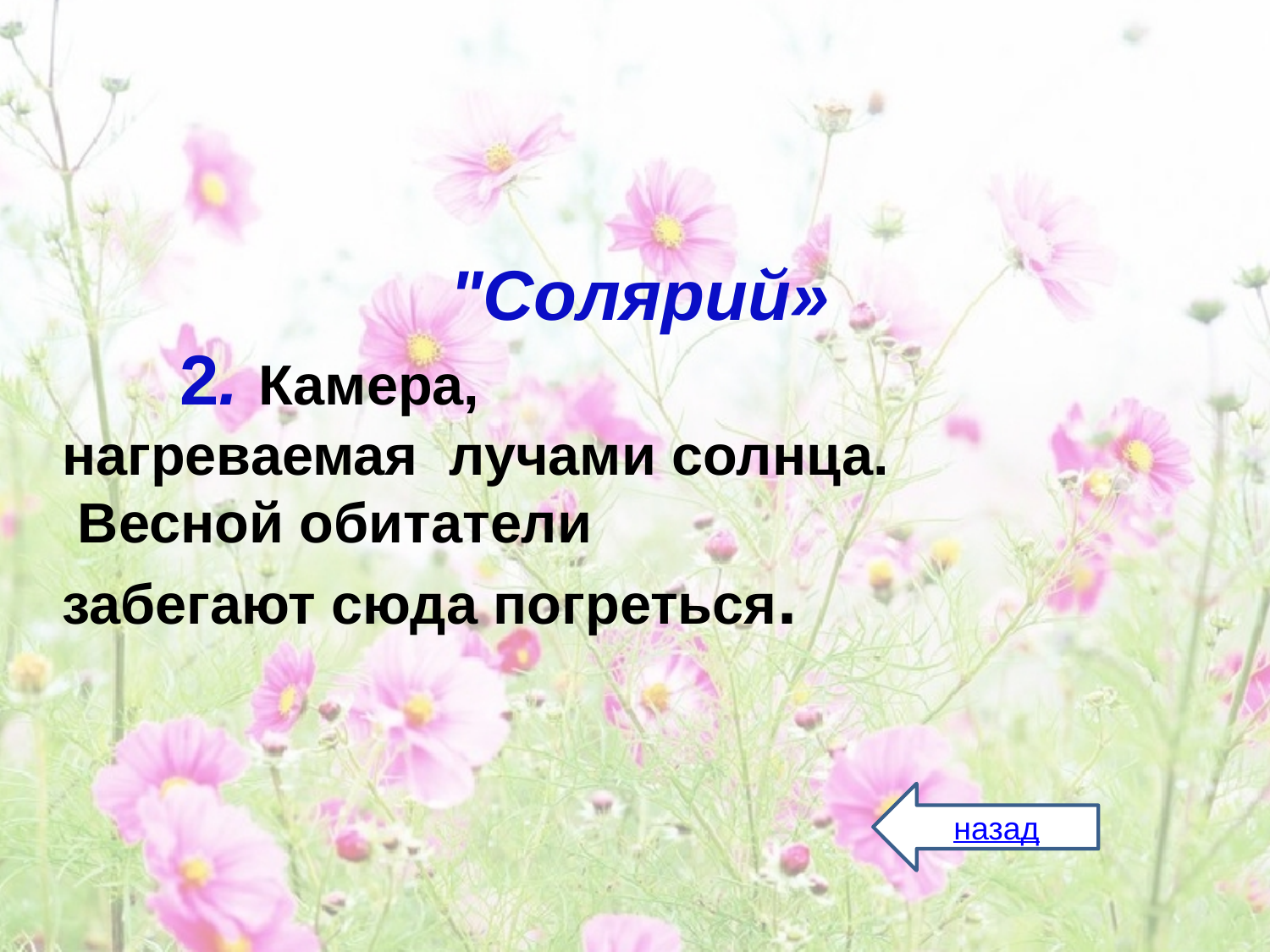

"Солярий»
      2. Камера,
нагреваемая  лучами солнца.
 Весной обитатели
забегают сюда погреться.

назад